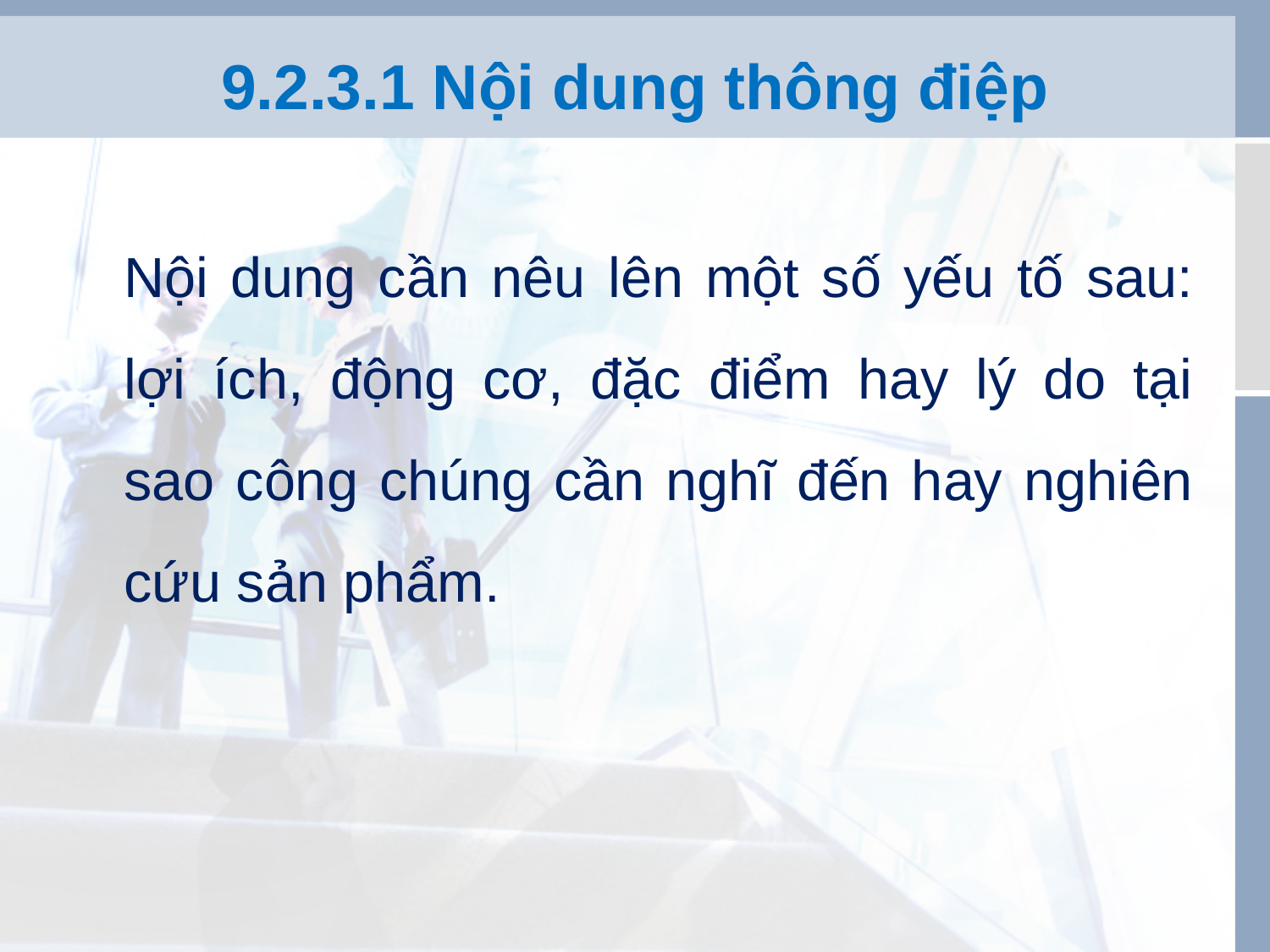

# 9.2.3.1 Nội dung thông điệp
	Nội dung cần nêu lên một số yếu tố sau: lợi ích, động cơ, đặc điểm hay lý do tại sao công chúng cần nghĩ đến hay nghiên cứu sản phẩm.